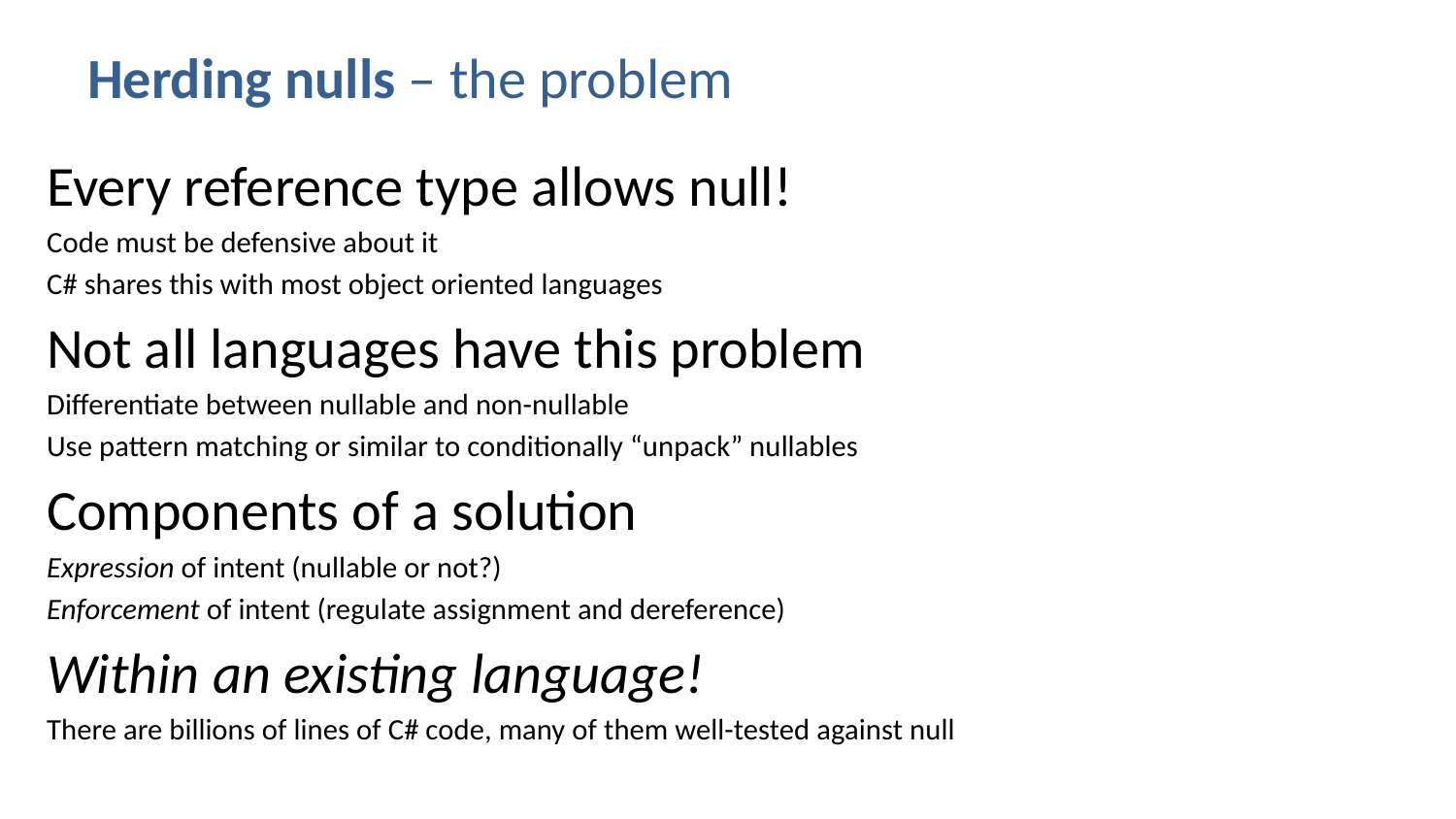

# Herding nulls – the problem
Every reference type allows null!
Code must be defensive about it
C# shares this with most object oriented languages
Not all languages have this problem
Differentiate between nullable and non-nullable
Use pattern matching or similar to conditionally “unpack” nullables
Components of a solution
Expression of intent (nullable or not?)
Enforcement of intent (regulate assignment and dereference)
Within an existing language!
There are billions of lines of C# code, many of them well-tested against null